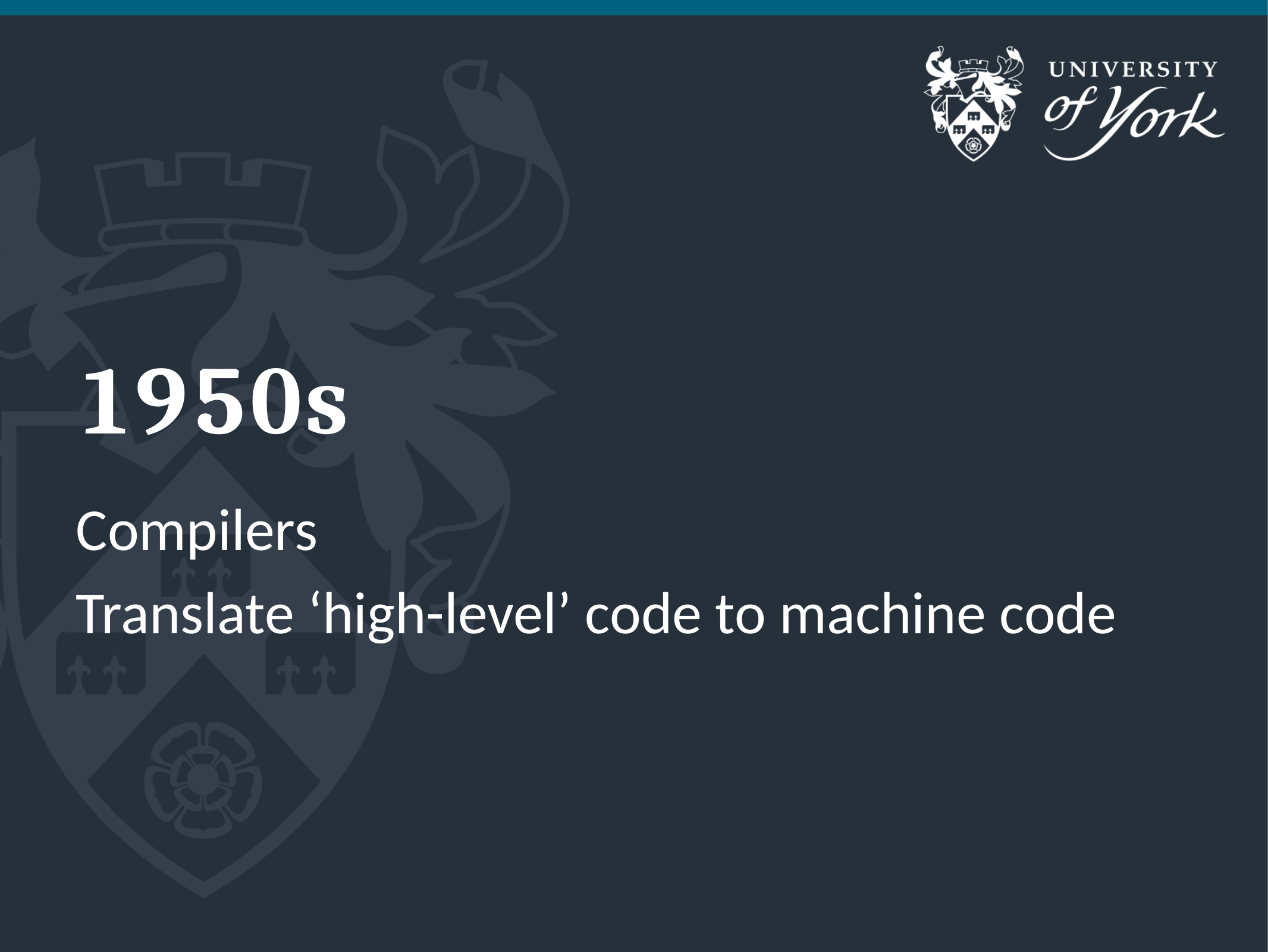

# 1950s
Compilers
Translate ‘high-level’ code to machine code